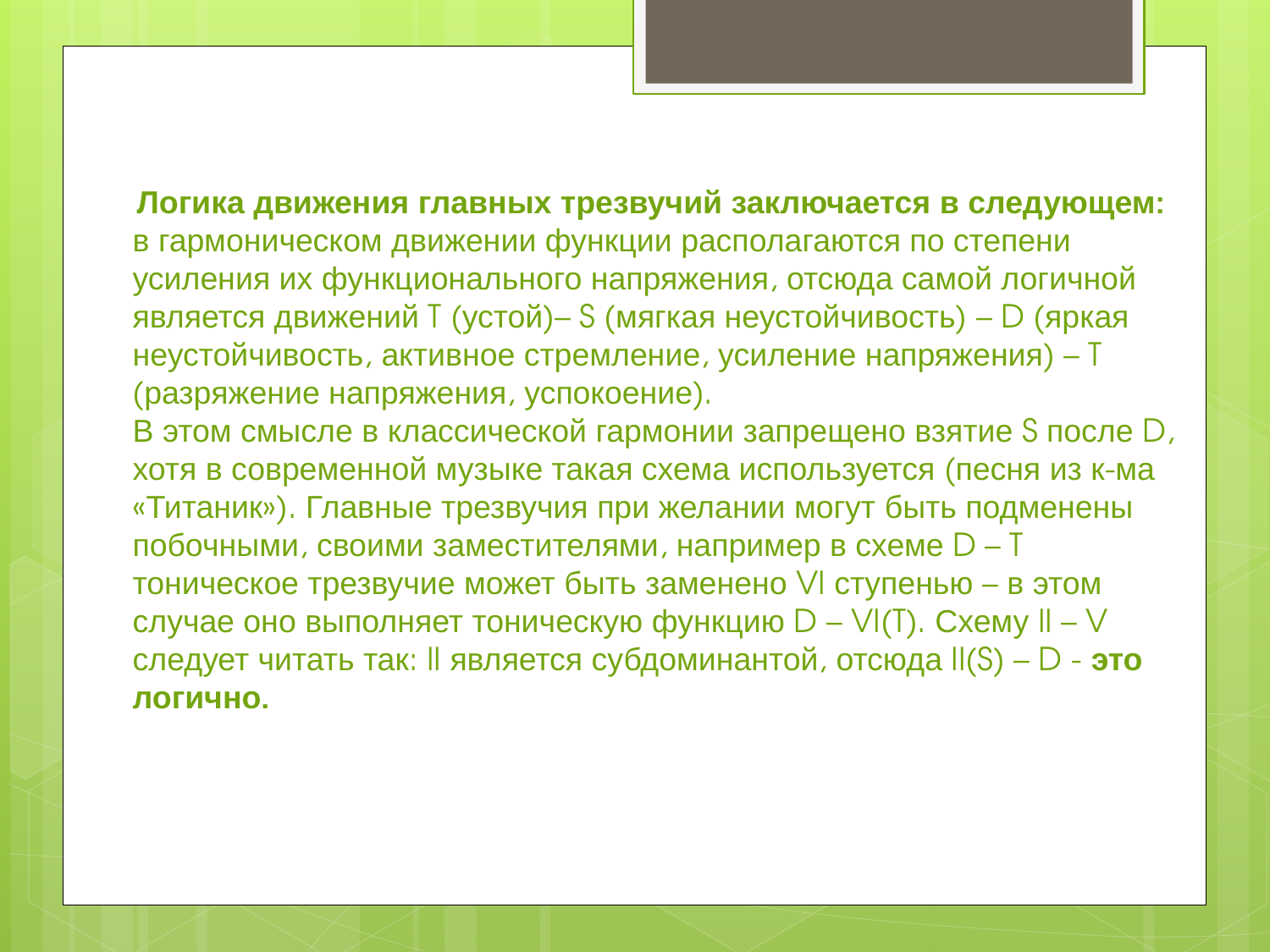

Логика движения главных трезвучий заключается в следующем:
в гармоническом движении функции располагаются по степени усиления их функционального напряжения, отсюда самой логичной является движений T (устой)– S (мягкая неустойчивость) – D (яркая неустойчивость, активное стремление, усиление напряжения) – T (разряжение напряжения, успокоение).
В этом смысле в классической гармонии запрещено взятие S после D, хотя в современной музыке такая схема используется (песня из к-ма «Титаник»). Главные трезвучия при желании могут быть подменены побочными, своими заместителями, например в схеме D – T тоническое трезвучие может быть заменено VI ступенью – в этом случае оно выполняет тоническую функцию D – VI(T). Схему II – V следует читать так: II является субдоминантой, отсюда II(S) – D - это логично.